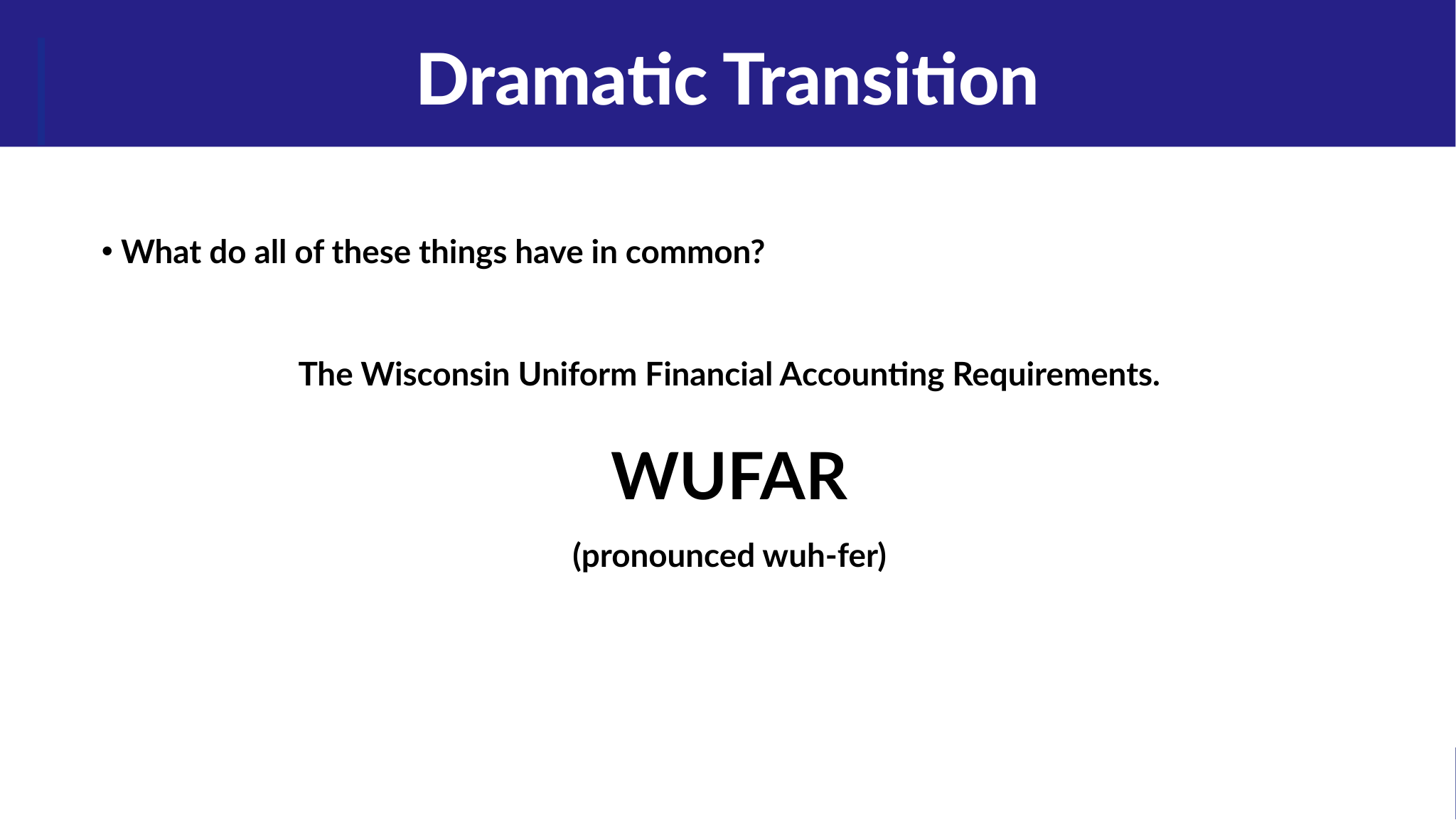

Dramatic Transition

What do all of these things have in common?

The Wisconsin Uniform Financial Accounting Requirements.
WUFAR
(pronounced wuh-fer)